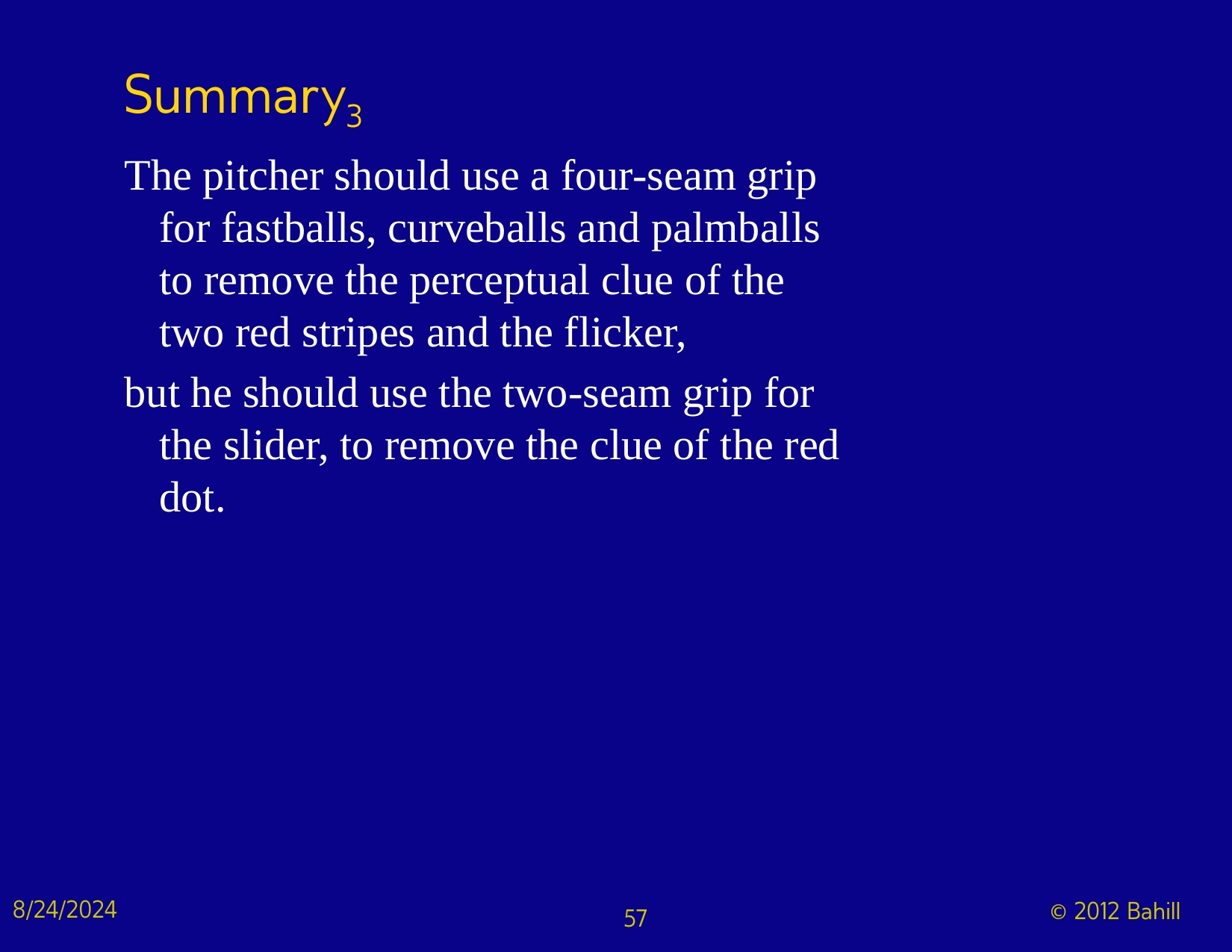

# Summary3
The pitcher should use a four-seam grip for fastballs, curveballs and palmballs to remove the perceptual clue of the two red stripes and the flicker,
but he should use the two-seam grip for the slider, to remove the clue of the red dot.
8/24/2024
© 2012 Bahill
57